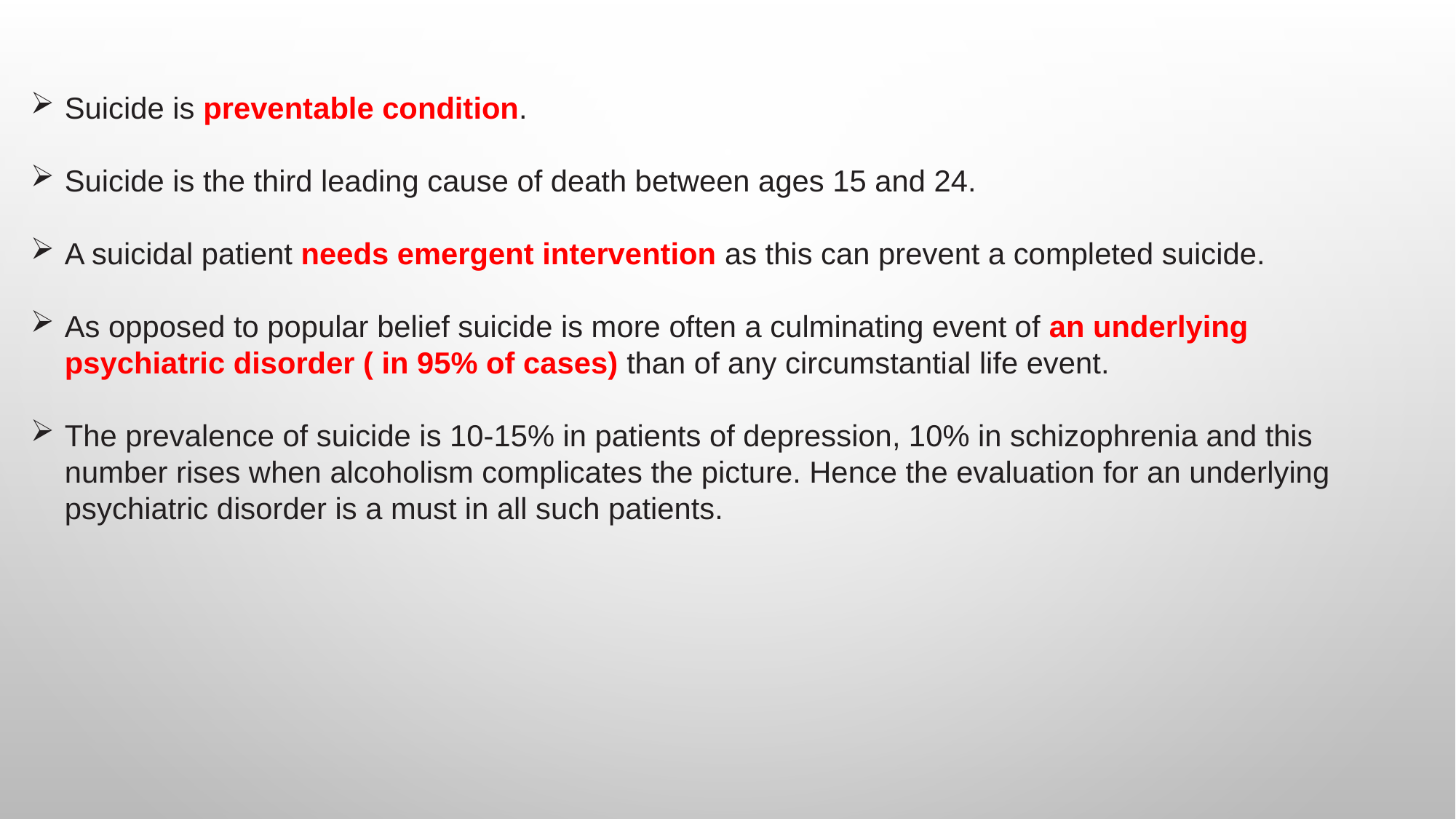

Suicide is preventable condition.

Suicide is the third leading cause of death between ages 15 and 24.

A suicidal patient needs emergent intervention as this can prevent a completed suicide.

As opposed to popular belief suicide is more often a culminating event of an underlying psychiatric disorder ( in 95% of cases) than of any circumstantial life event.

The prevalence of suicide is 10-15% in patients of depression, 10% in schizophrenia and this number rises when alcoholism complicates the picture. Hence the evaluation for an underlying psychiatric disorder is a must in all such patients.